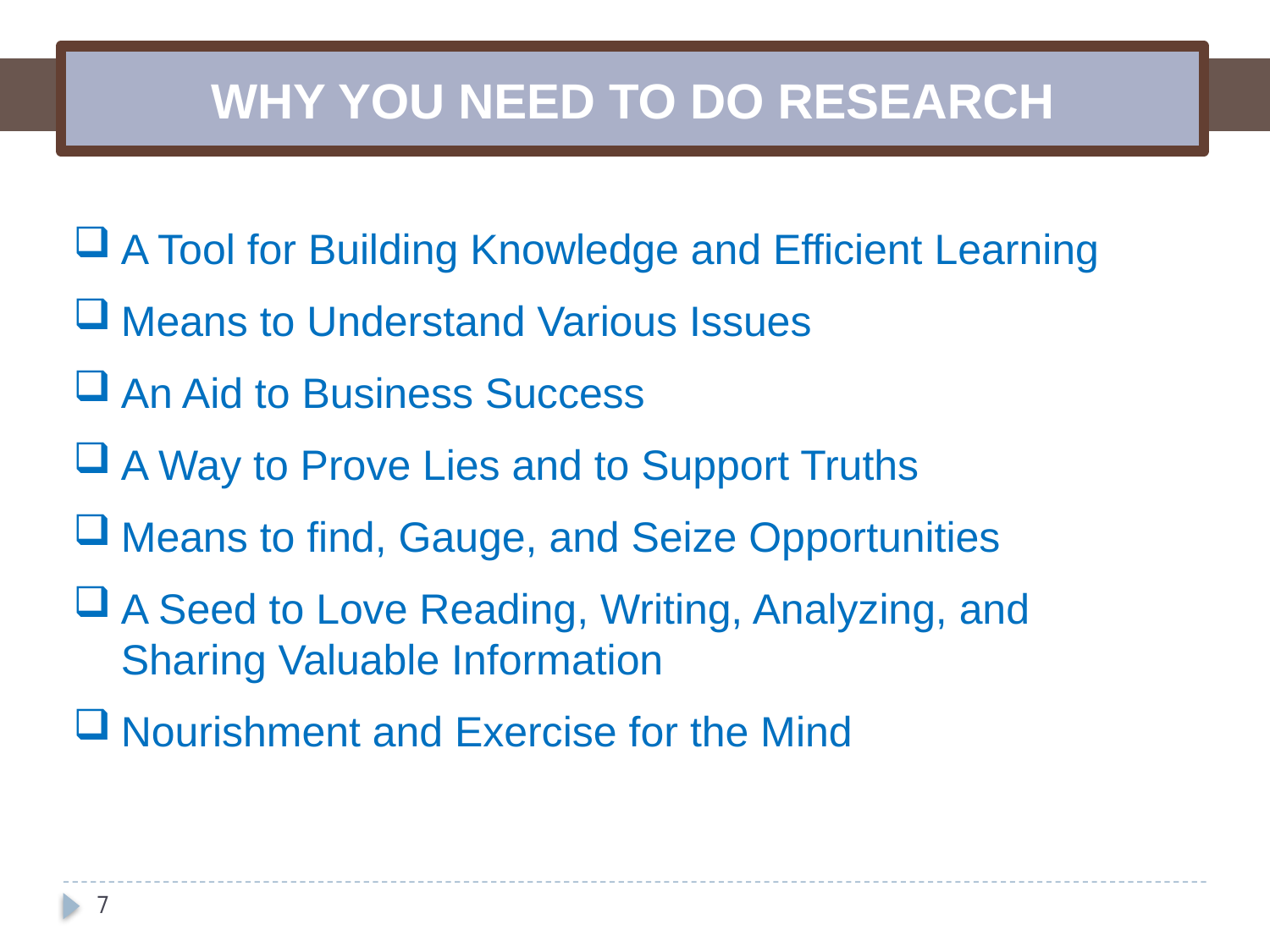

WHY YOU NEED TO DO RESEARCH

A Tool for Building Knowledge and Efficient Learning
Means to Understand Various Issues
An Aid to Business Success
A Way to Prove Lies and to Support Truths
Means to find, Gauge, and Seize Opportunities
A Seed to Love Reading, Writing, Analyzing, and Sharing Valuable Information
Nourishment and Exercise for the Mind

7